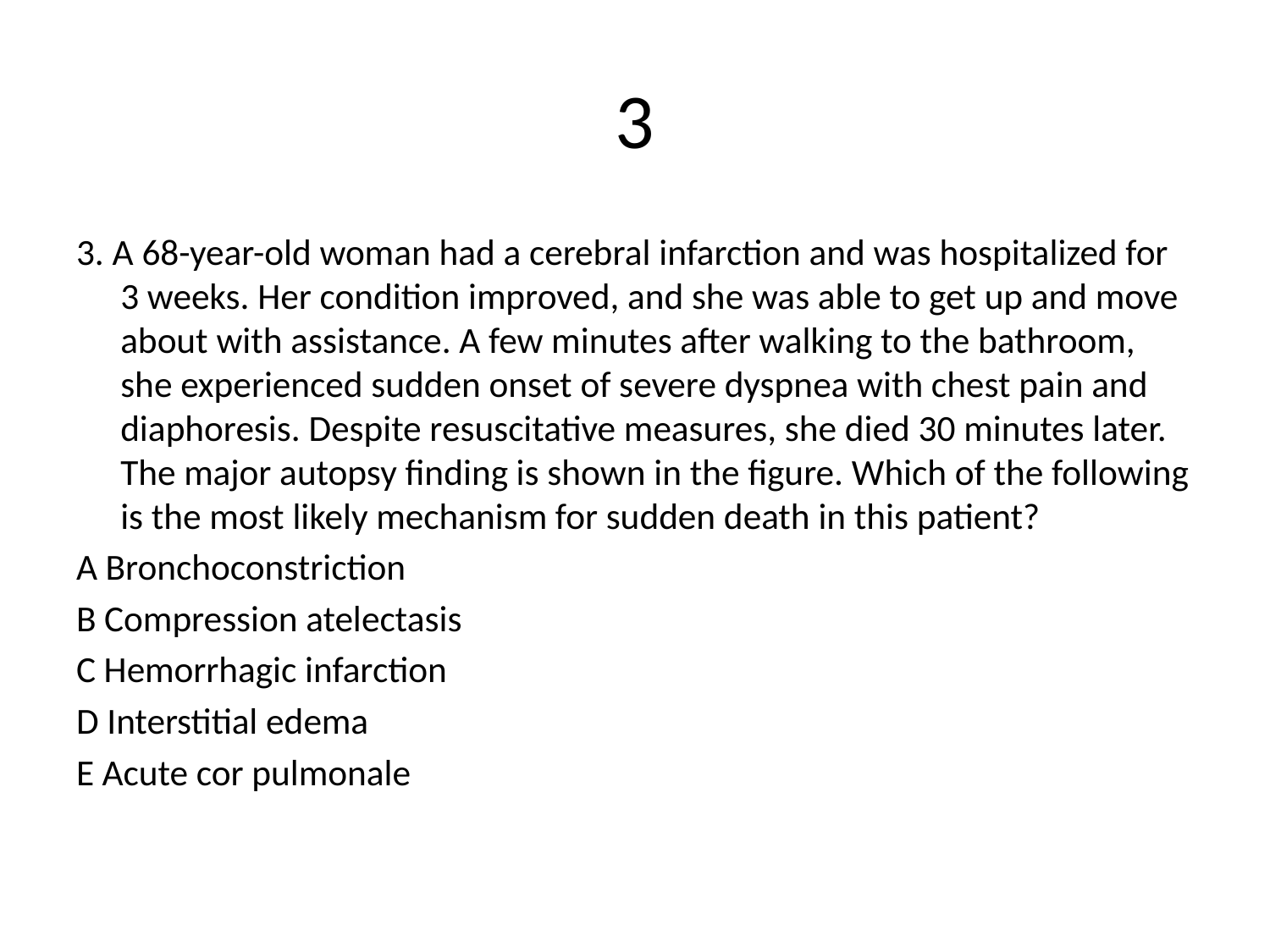

# 3
3. A 68-year-old woman had a cerebral infarction and was hospitalized for 3 weeks. Her condition improved, and she was able to get up and move about with assistance. A few minutes after walking to the bathroom, she experienced sudden onset of severe dyspnea with chest pain and diaphoresis. Despite resuscitative measures, she died 30 minutes later. The major autopsy finding is shown in the figure. Which of the following is the most likely mechanism for sudden death in this patient?
A Bronchoconstriction
B Compression atelectasis
C Hemorrhagic infarction
D Interstitial edema
E Acute cor pulmonale